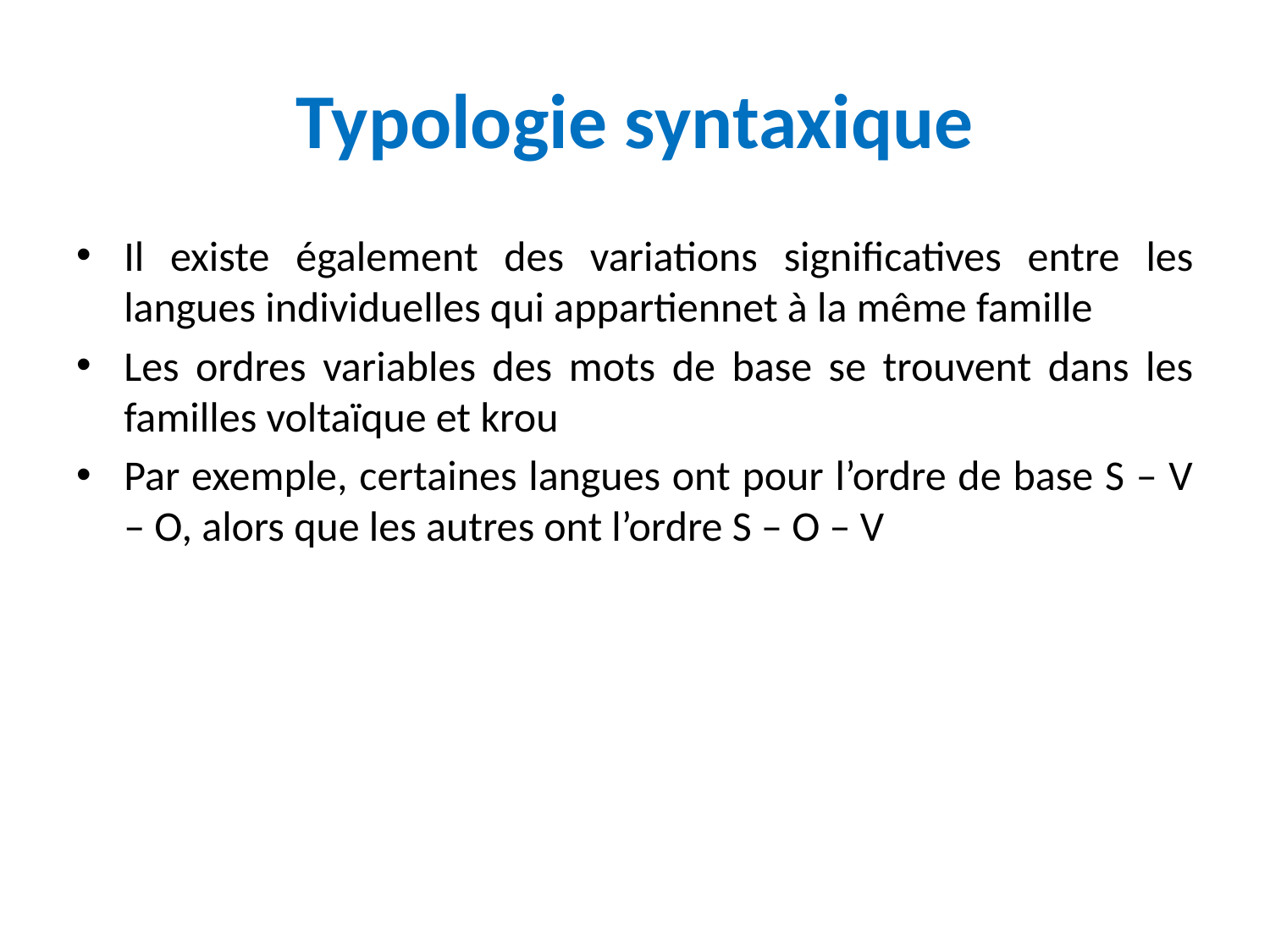

# Typologie syntaxique
Il existe également des variations significatives entre les langues individuelles qui appartiennet à la même famille
Les ordres variables des mots de base se trouvent dans les familles voltaïque et krou
Par exemple, certaines langues ont pour l’ordre de base S – V – O, alors que les autres ont l’ordre S – O – V